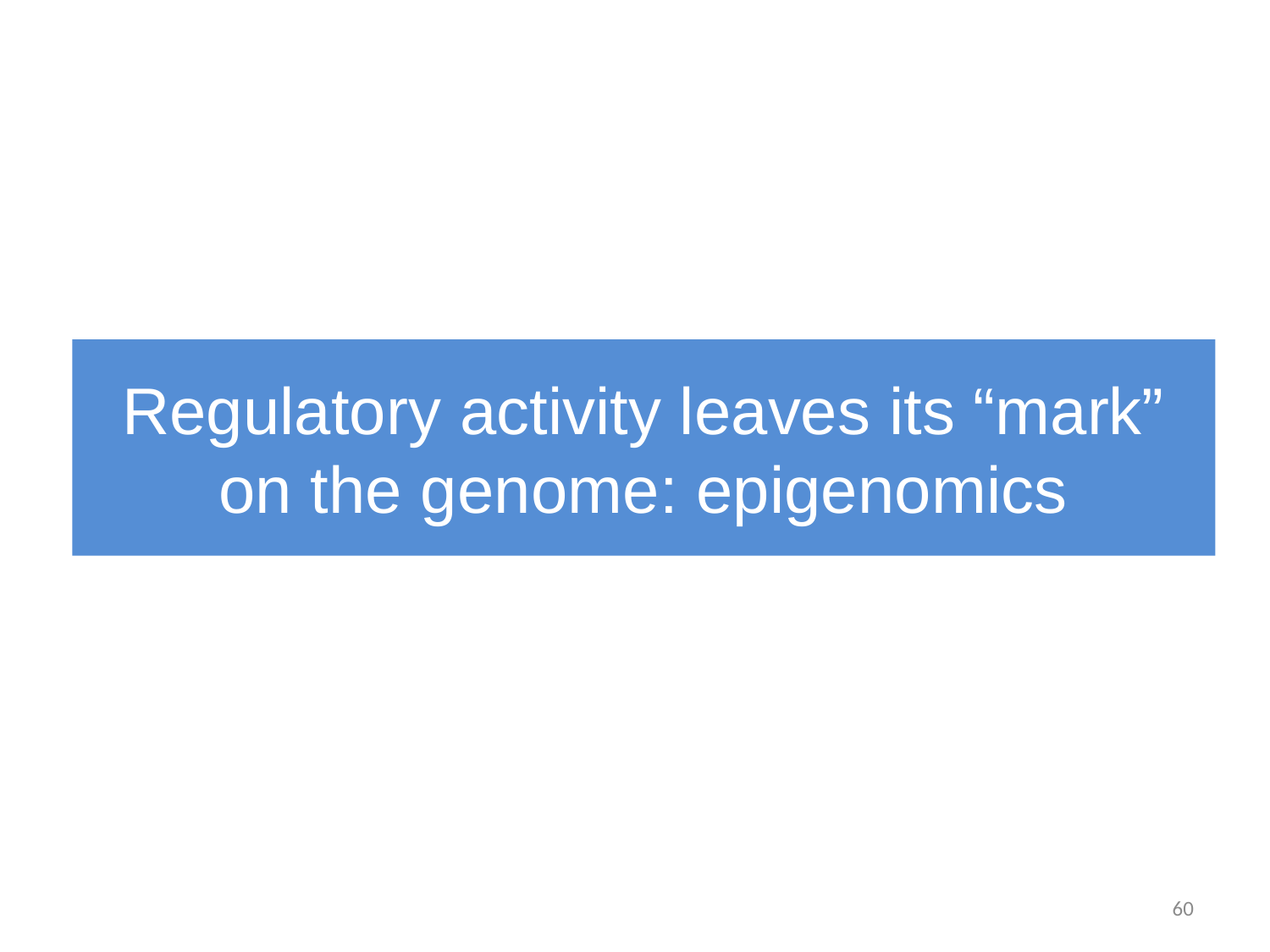

# Regulatory activity leaves its “mark” on the genome: epigenomics
60